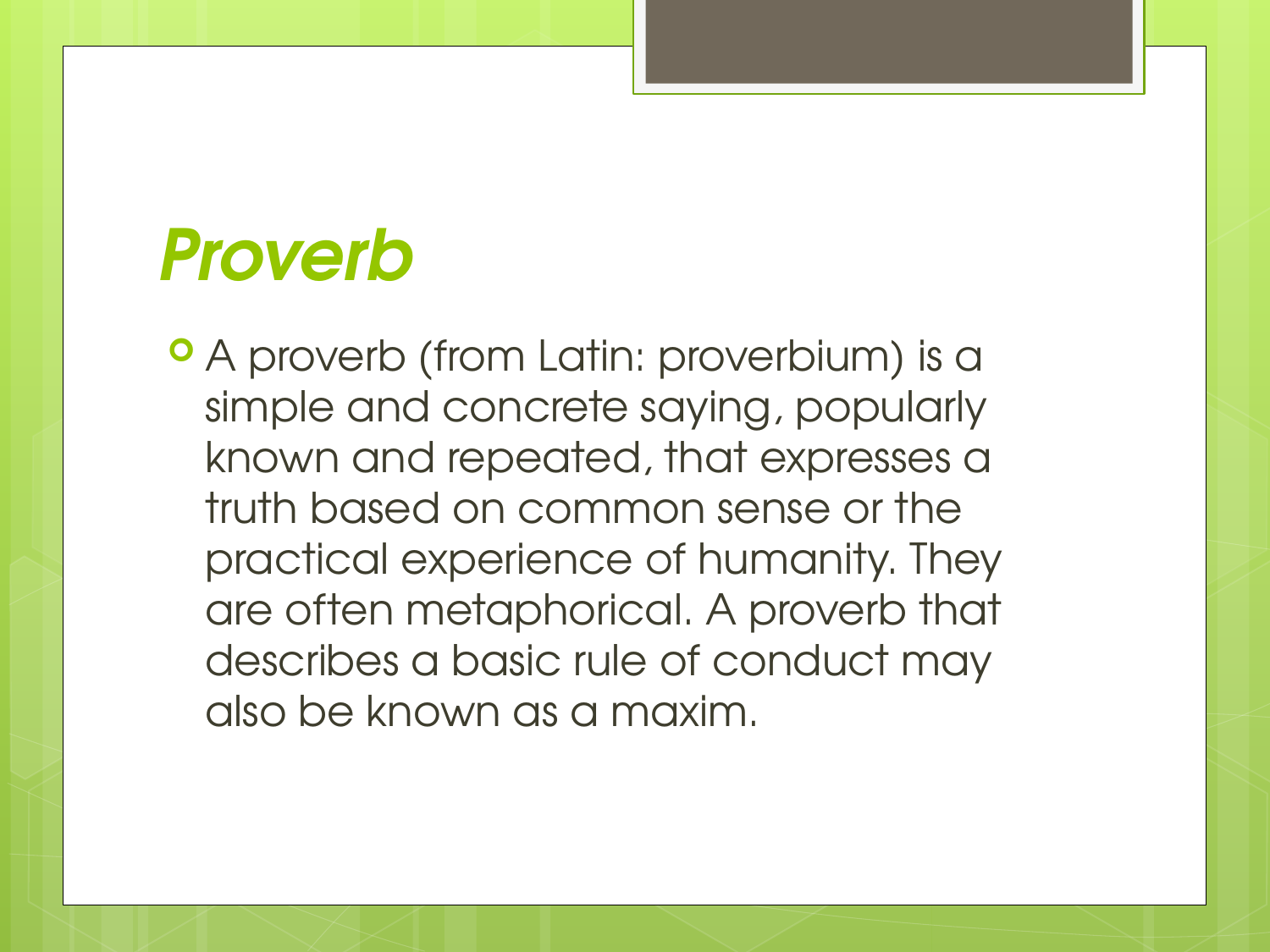

# Proverb
A proverb (from Latin: proverbium) is a simple and concrete saying, popularly known and repeated, that expresses a truth based on common sense or the practical experience of humanity. They are often metaphorical. A proverb that describes a basic rule of conduct may also be known as a maxim.